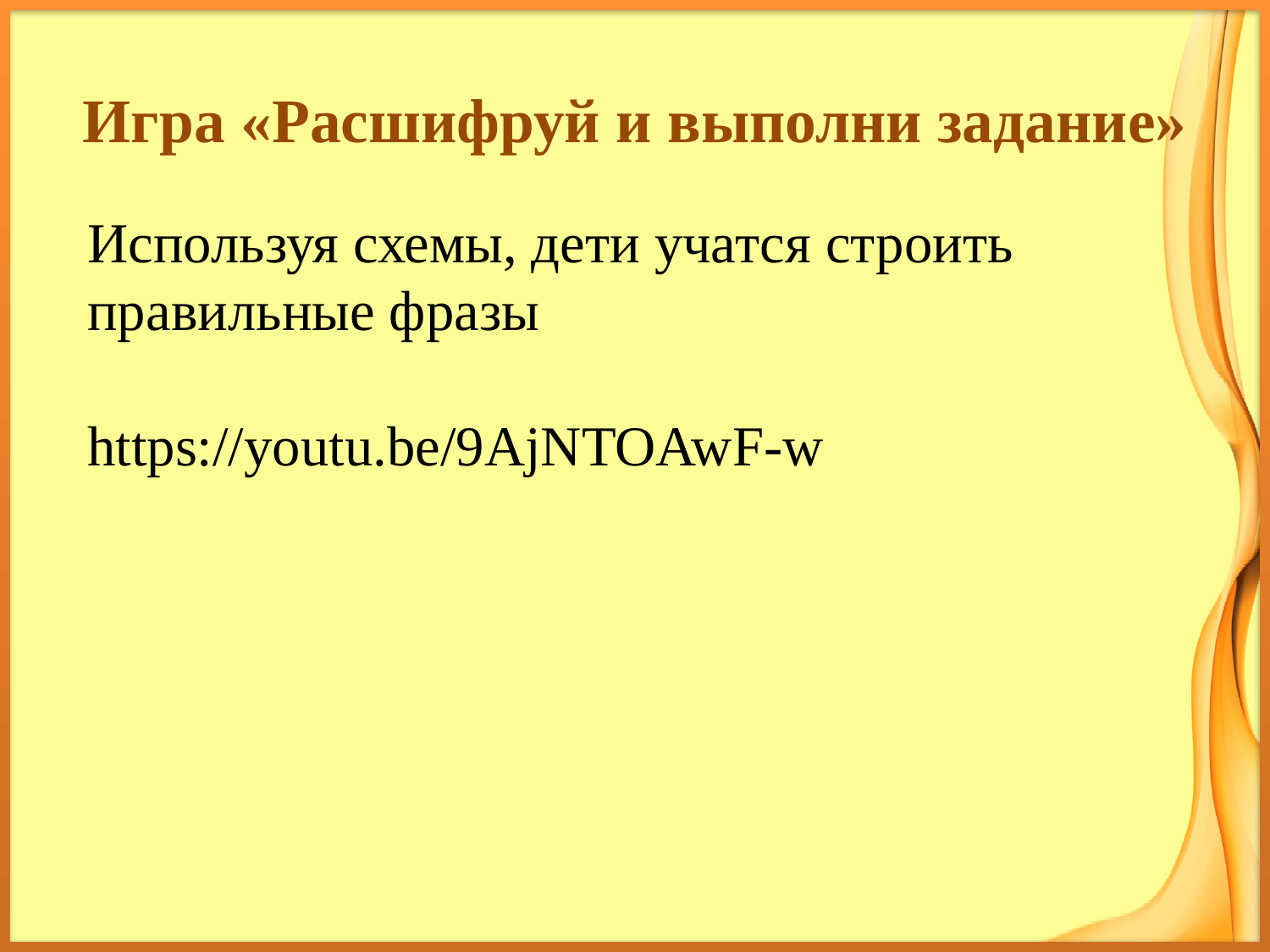

# Игра «Расшифруй и выполни задание»
Используя схемы, дети учатся строить правильные фразы

https://youtu.be/9AjNTOAwF-w